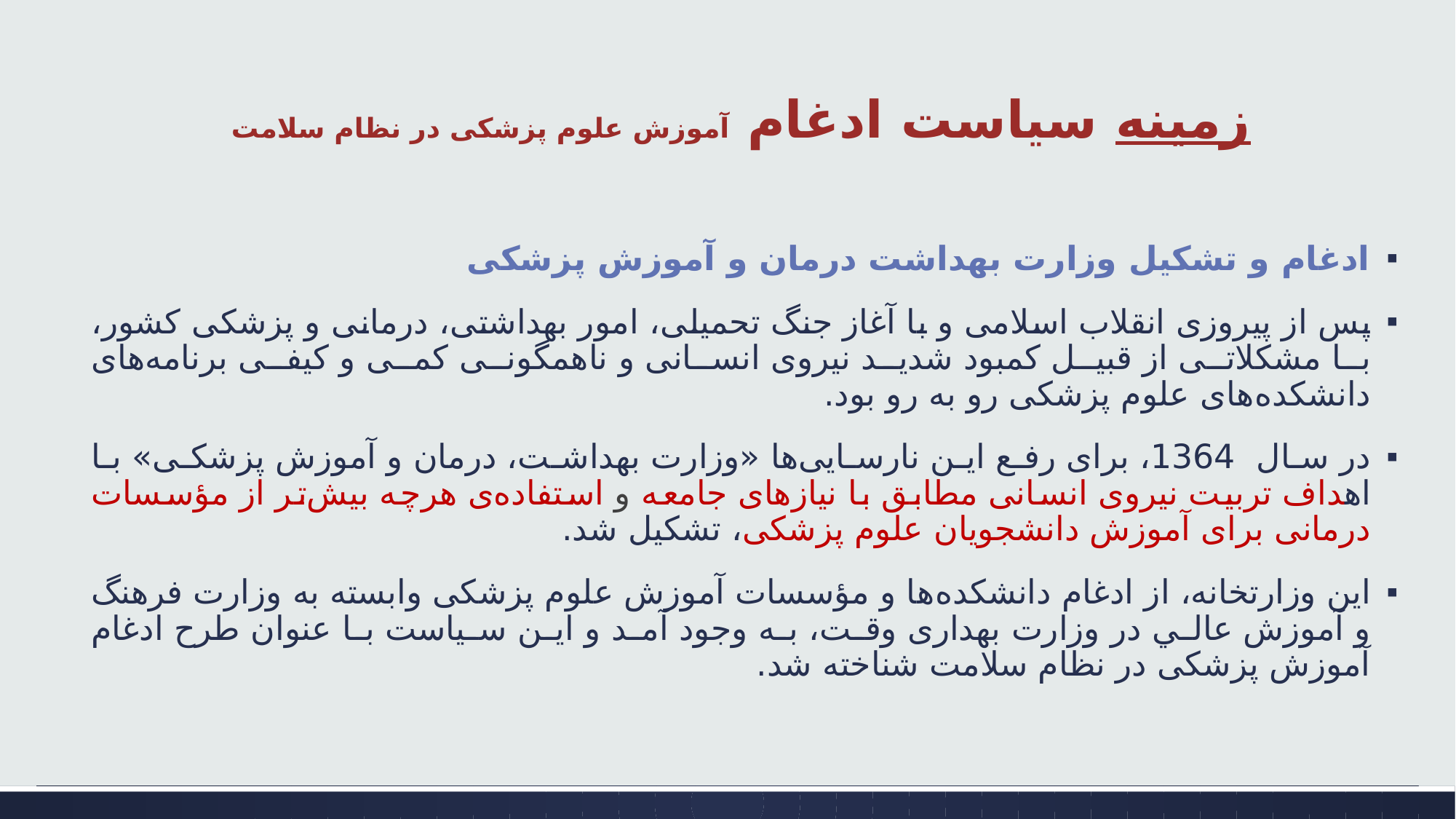

# زمینه سیاست ادغام آموزش علوم پزشکی در نظام سلامت
ادغام و تشکیل وزارت بهداشت درمان و آموزش پزشکی
پس از پیروزی انقلاب اسلامی و با آغاز جنگ تحمیلی، امور بهداشتی، درمانی و پزشکی کشور، با مشکلاتی از قبیل کمبود شدید نیروی انسانی و ناهمگونی کمی و کیفی برنامه‌های دانشکده‌های علوم پزشکی رو به رو بود.
در سال 1364، برای رفع این نارسایی‌ها «وزارت بهداشت، درمان و آموزش پزشکی» با اهداف تربیت نیروی انسانی مطابق با نیازهای جامعه و استفاده‌ی هرچه بیش‌تر از مؤسسات درمانی برای آموزش دانشجویان علوم پزشکی، تشکیل شد.
این وزارتخانه، از ادغام دانشکده‌ها و مؤسسات آموزش علوم پزشکی وابسته به وزارت فرهنگ و آموزش عالي در وزارت بهداری وقت، به وجود آمد و این سیاست با عنوان طرح ادغام آموزش پزشکی در نظام سلامت شناخته شد.